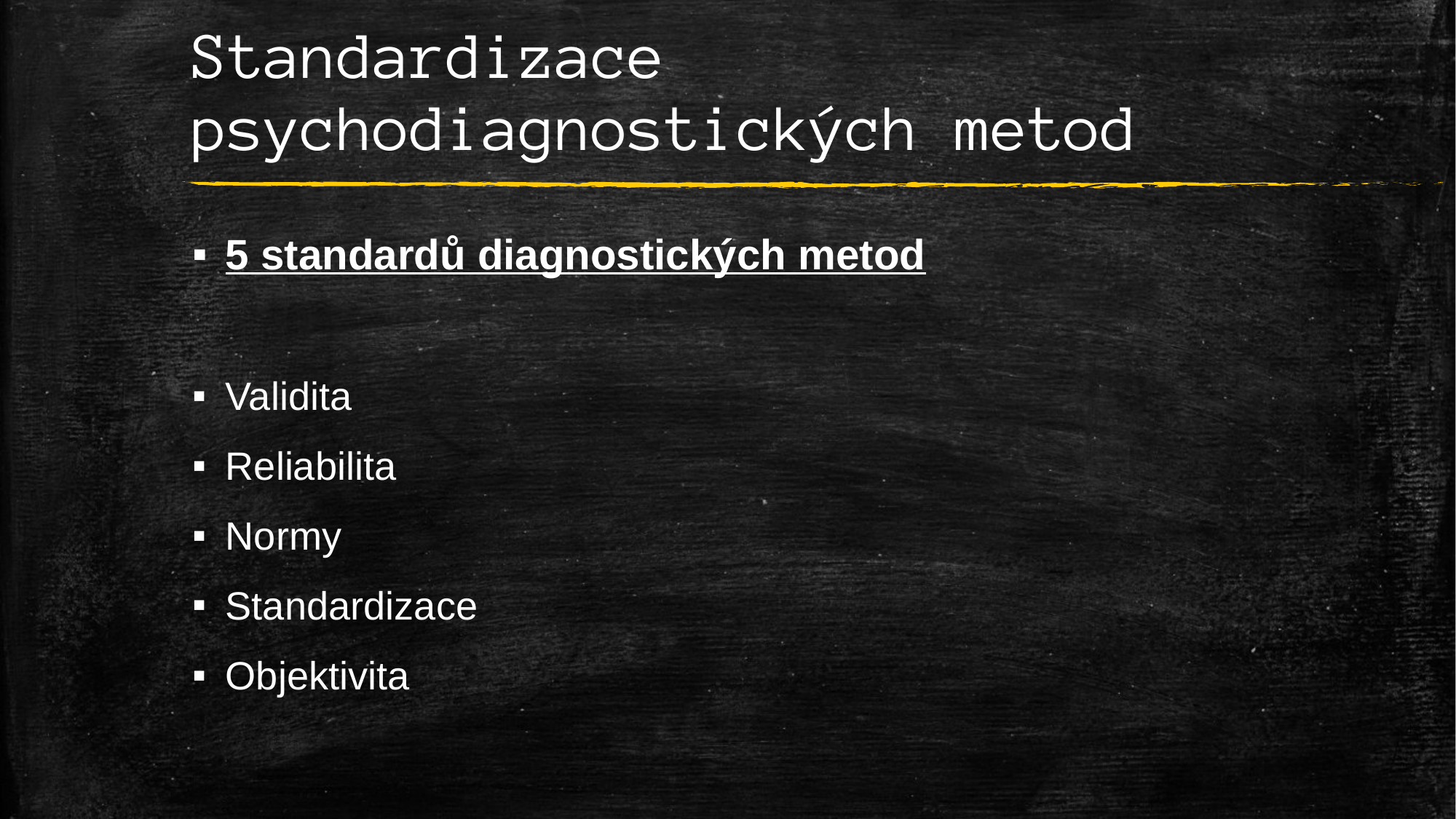

# Standardizace psychodiagnostických metod
5 standardů diagnostických metod

Validita
Reliabilita
Normy
Standardizace
Objektivita